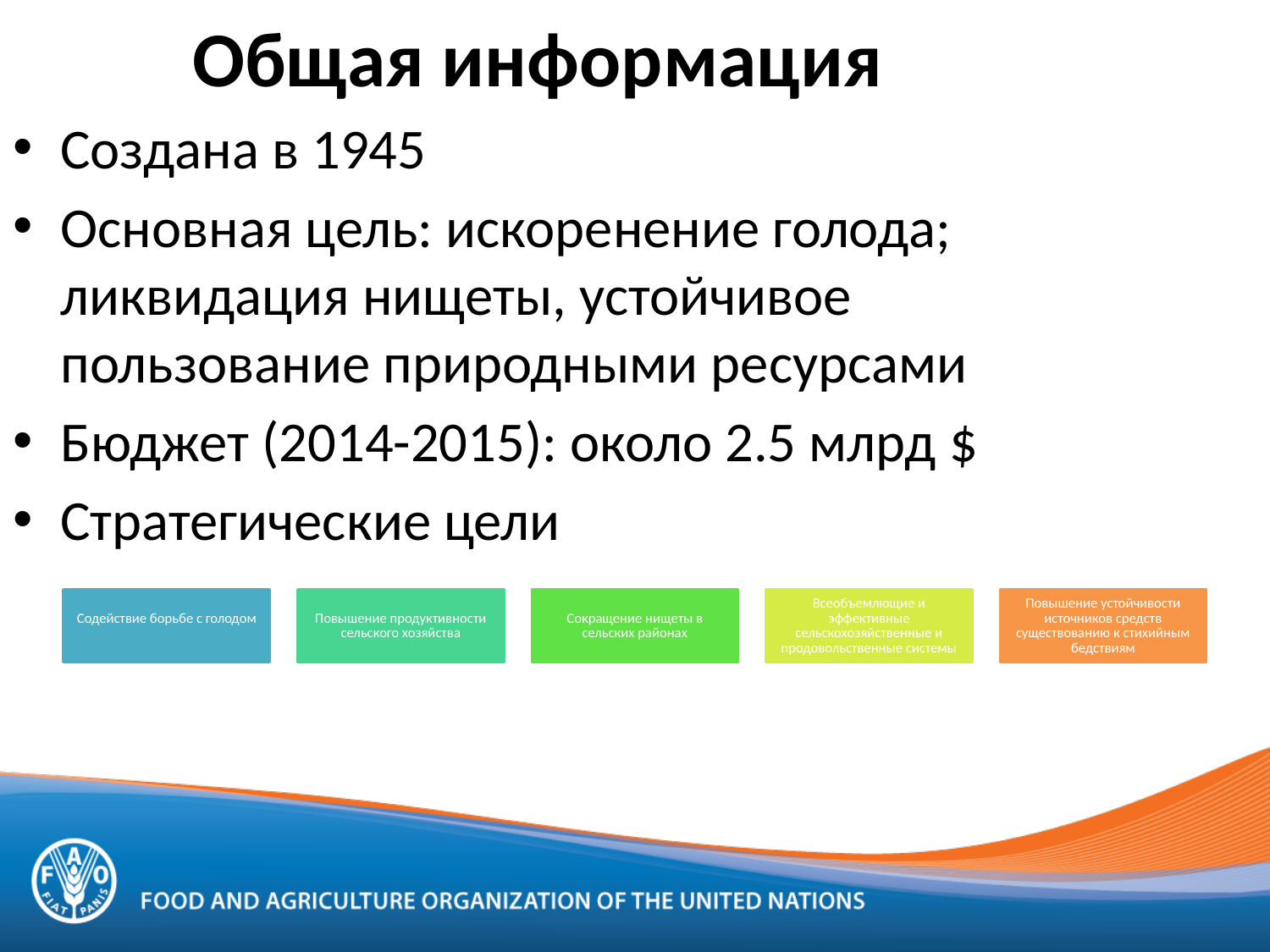

# Общая информация
Создана в 1945
Основная цель: искоренение голода; ликвидация нищеты, устойчивое пользование природными ресурсами
Бюджет (2014-2015): около 2.5 млрд $
Стратегические цели

Содействие борьбе с голодом

Повышение продуктивности сельского хозяйства

Сокращение нищеты в сельских районах

Всеобъемлющие и эффективные сельскохозяйственные и продовольственные системы

Повышение устойчивости источников средств существованию к стихийным бедствиям